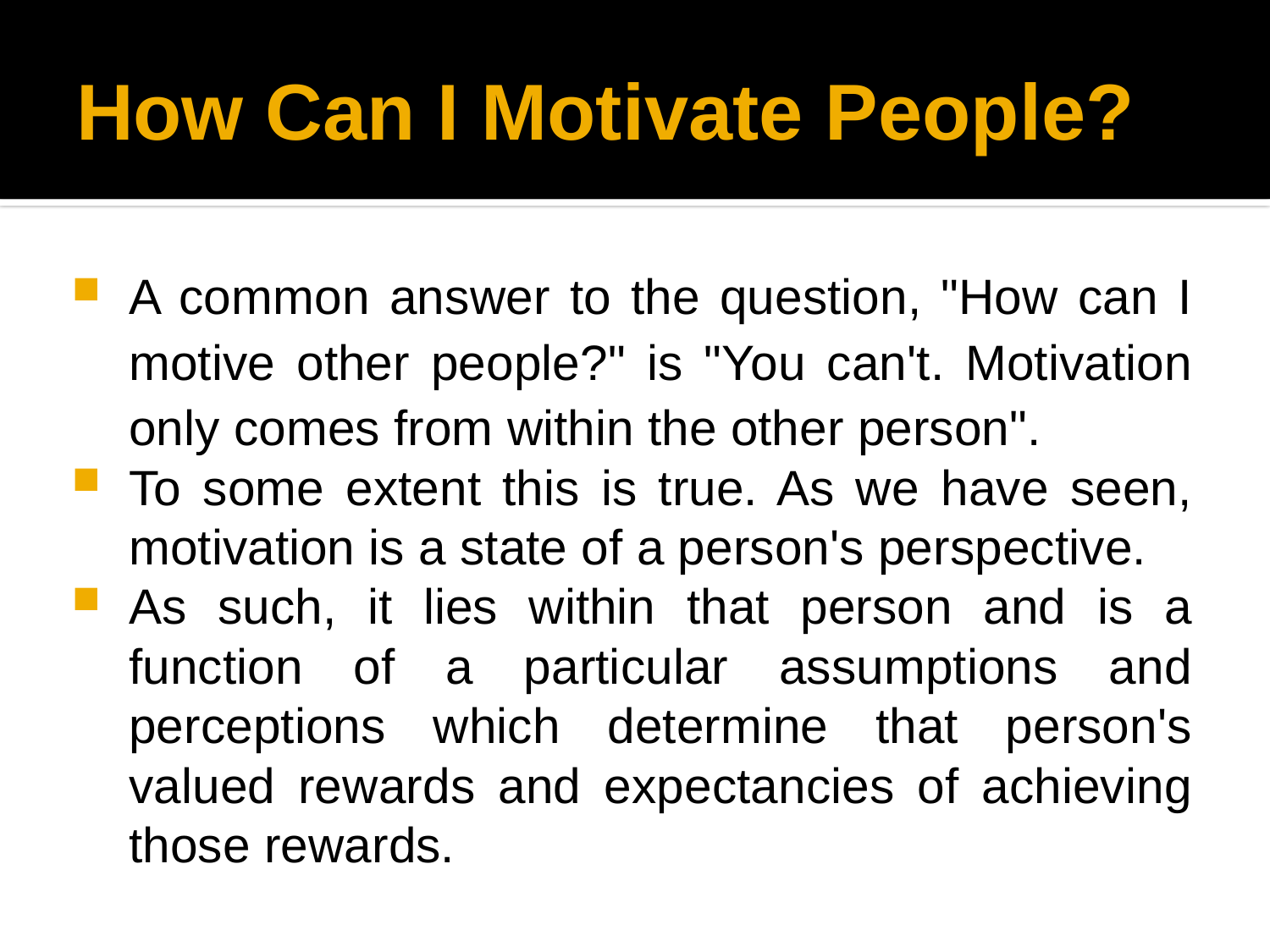

# How Can I Motivate People?
A common answer to the question, "How can I motive other people?" is "You can't. Motivation only comes from within the other person".
To some extent this is true. As we have seen, motivation is a state of a person's perspective.
As such, it lies within that person and is a function of a particular assumptions and perceptions which determine that person's valued rewards and expectancies of achieving those rewards.